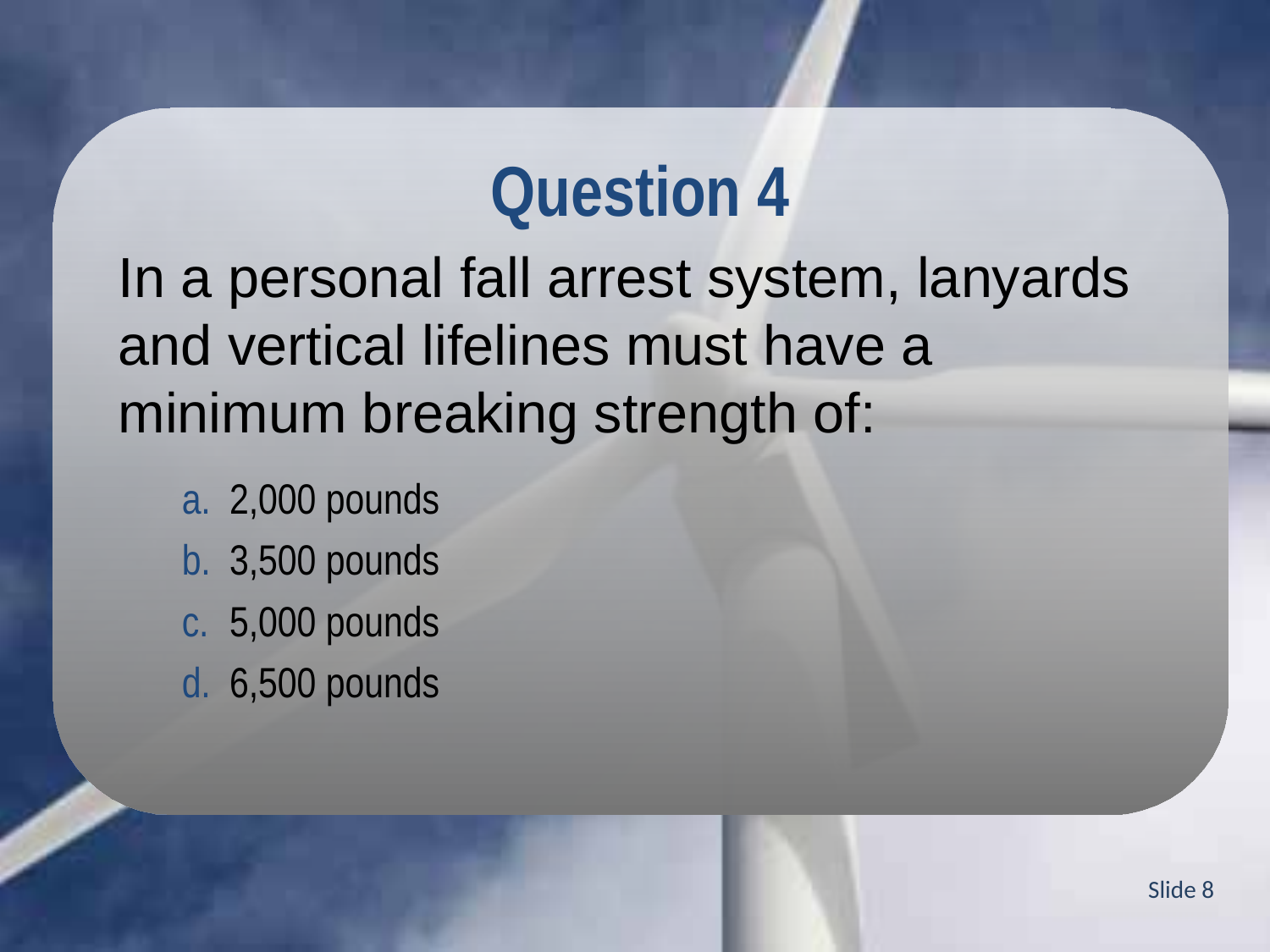

Question 4
In a personal fall arrest system, lanyards and vertical lifelines must have a minimum breaking strength of:
2,000 pounds
3,500 pounds
5,000 pounds
6,500 pounds